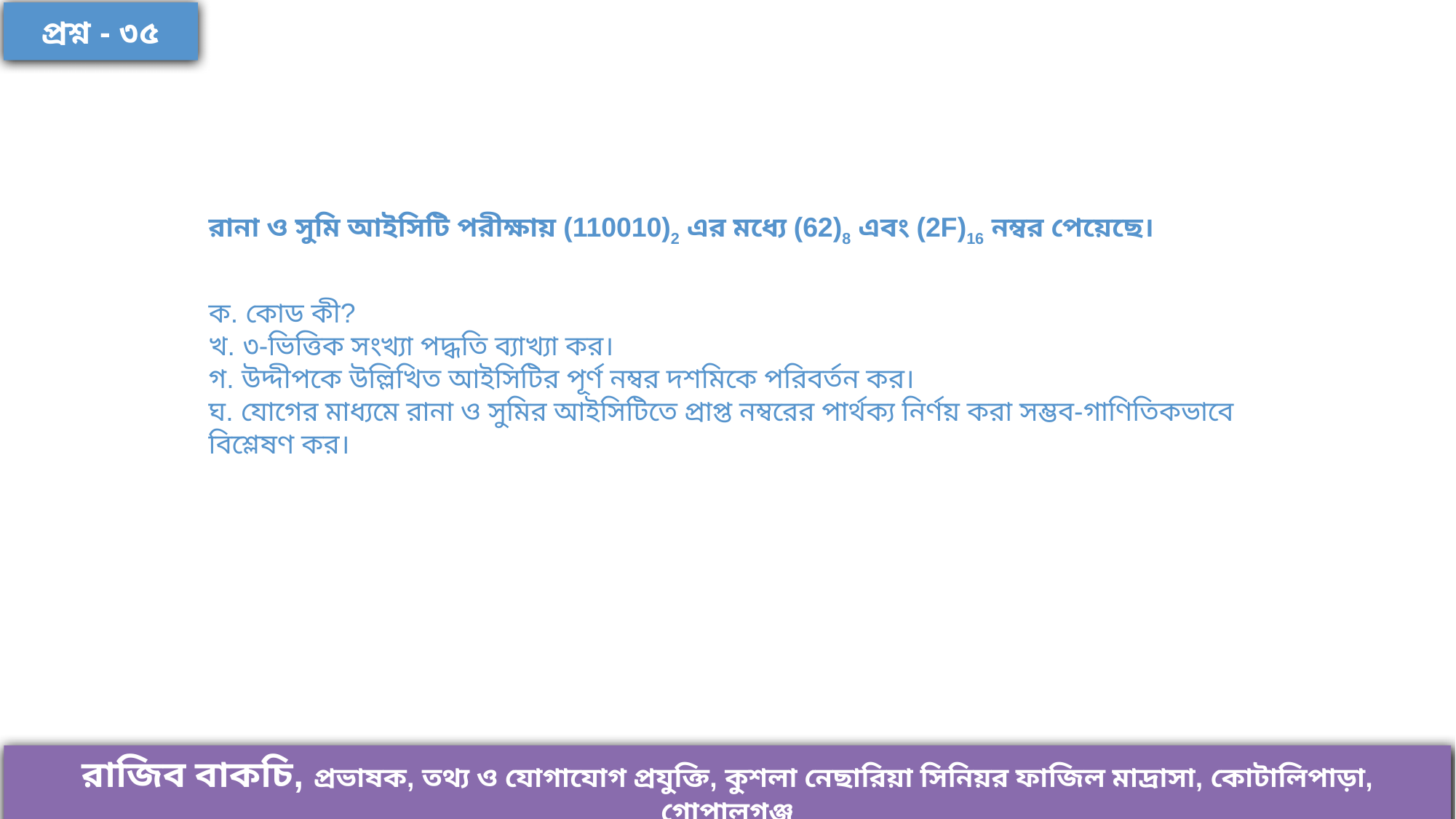

প্রশ্ন - ৩৫
রানা ও সুমি আইসিটি পরীক্ষায় (110010)2 এর মধ্যে (62)8 এবং (2F)16 নম্বর পেয়েছে।
ক. কোড কী?
খ. ৩-ভিত্তিক সংখ্যা পদ্ধতি ব্যাখ্যা কর।
গ. উদ্দীপকে উল্লিখিত আইসিটির পূর্ণ নম্বর দশমিকে পরিবর্তন কর।
ঘ. যোগের মাধ্যমে রানা ও সুমির আইসিটিতে প্রাপ্ত নম্বরের পার্থক্য নির্ণয় করা সম্ভব-গাণিতিকভাবে বিশ্লেষণ কর।
রাজিব বাকচি, প্রভাষক, তথ্য ও যোগাযোগ প্রযুক্তি, কুশলা নেছারিয়া সিনিয়র ফাজিল মাদ্রাসা, কোটালিপাড়া, গোপালগঞ্জ